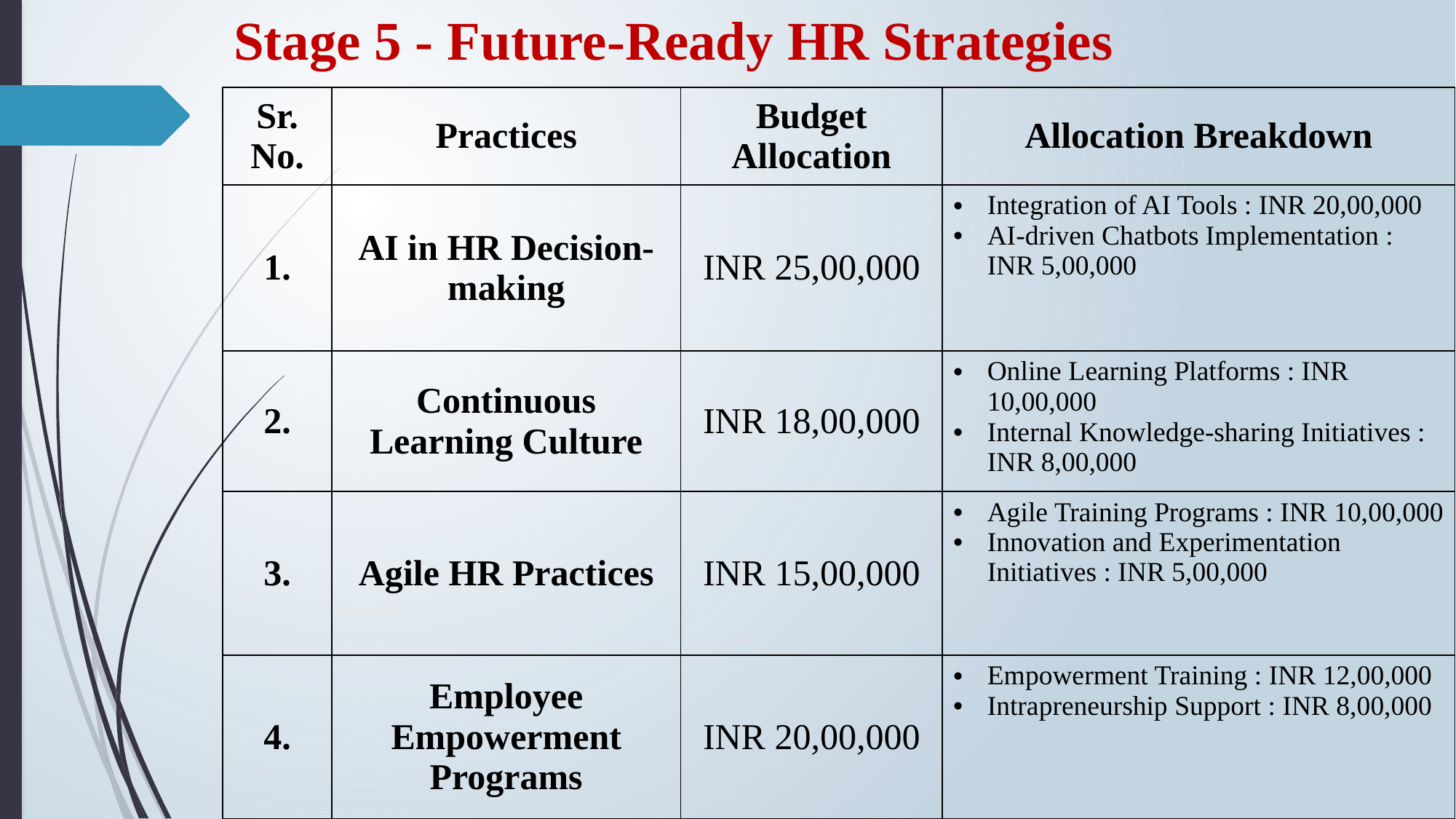

Stage 5 - Future-Ready HR Strategies

| Sr. No. | Practices | Budget Allocation | Allocation Breakdown |
| --- | --- | --- | --- |
| 1. | AI in HR Decision-making | INR 25,00,000 | Integration of AI Tools : INR 20,00,000 AI-driven Chatbots Implementation : INR 5,00,000 |
| 2. | Continuous Learning Culture | INR 18,00,000 | Online Learning Platforms : INR 10,00,000 Internal Knowledge-sharing Initiatives : INR 8,00,000 |
| 3. | Agile HR Practices | INR 15,00,000 | Agile Training Programs : INR 10,00,000 Innovation and Experimentation Initiatives : INR 5,00,000 |
| 4. | Employee Empowerment Programs | INR 20,00,000 | Empowerment Training : INR 12,00,000 Intrapreneurship Support : INR 8,00,000 |